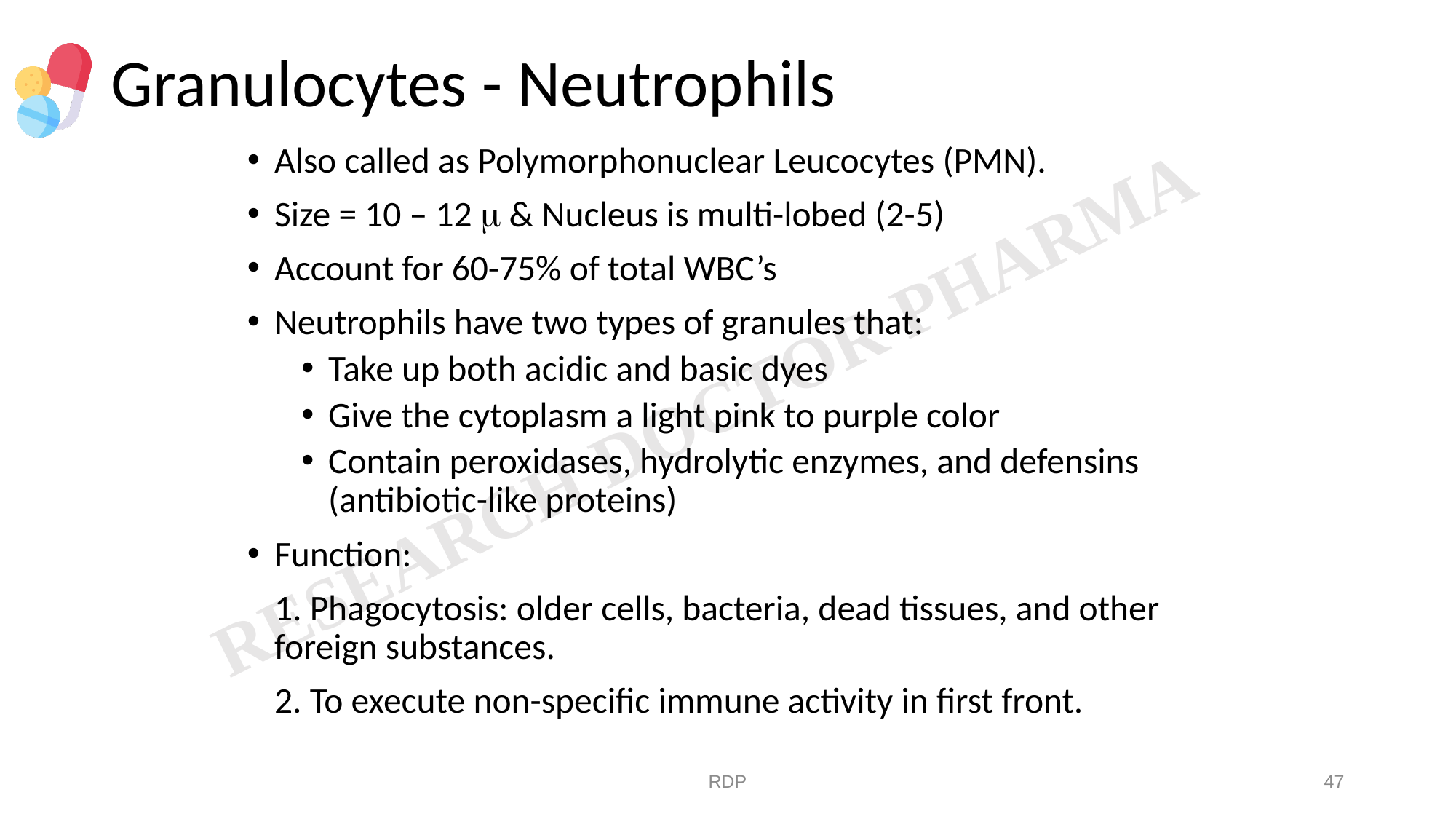

# Granulocytes - Neutrophils
Also called as Polymorphonuclear Leucocytes (PMN).
Size = 10 – 12 μ & Nucleus is multi-lobed (2-5)
Account for 60-75% of total WBC’s
Neutrophils have two types of granules that:
Take up both acidic and basic dyes
Give the cytoplasm a light pink to purple color
Contain peroxidases, hydrolytic enzymes, and defensins (antibiotic-like proteins)
Function:
	1. Phagocytosis: older cells, bacteria, dead tissues, and other foreign substances.
	2. To execute non-specific immune activity in first front.

RDP
47